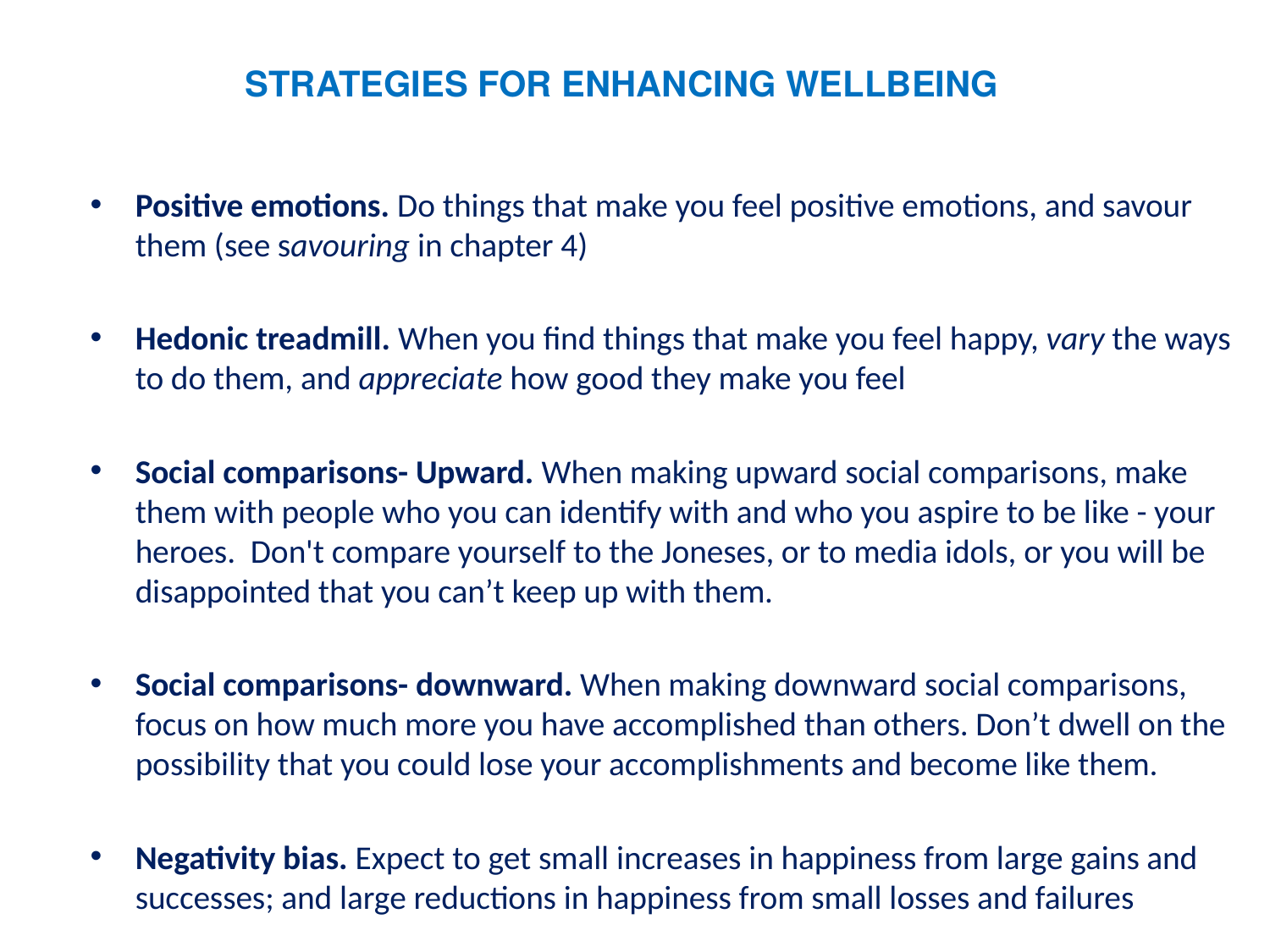

STRATEGIES FOR ENHANCING WELLBEING

Positive emotions. Do things that make you feel positive emotions, and savour them (see savouring in chapter 4)

Hedonic treadmill. When you find things that make you feel happy, vary the ways to do them, and appreciate how good they make you feel

Social comparisons- Upward. When making upward social comparisons, make them with people who you can identify with and who you aspire to be like - your heroes.  Don't compare yourself to the Joneses, or to media idols, or you will be disappointed that you can’t keep up with them.

Social comparisons- downward. When making downward social comparisons, focus on how much more you have accomplished than others. Don’t dwell on the possibility that you could lose your accomplishments and become like them.

Negativity bias. Expect to get small increases in happiness from large gains and successes; and large reductions in happiness from small losses and failures